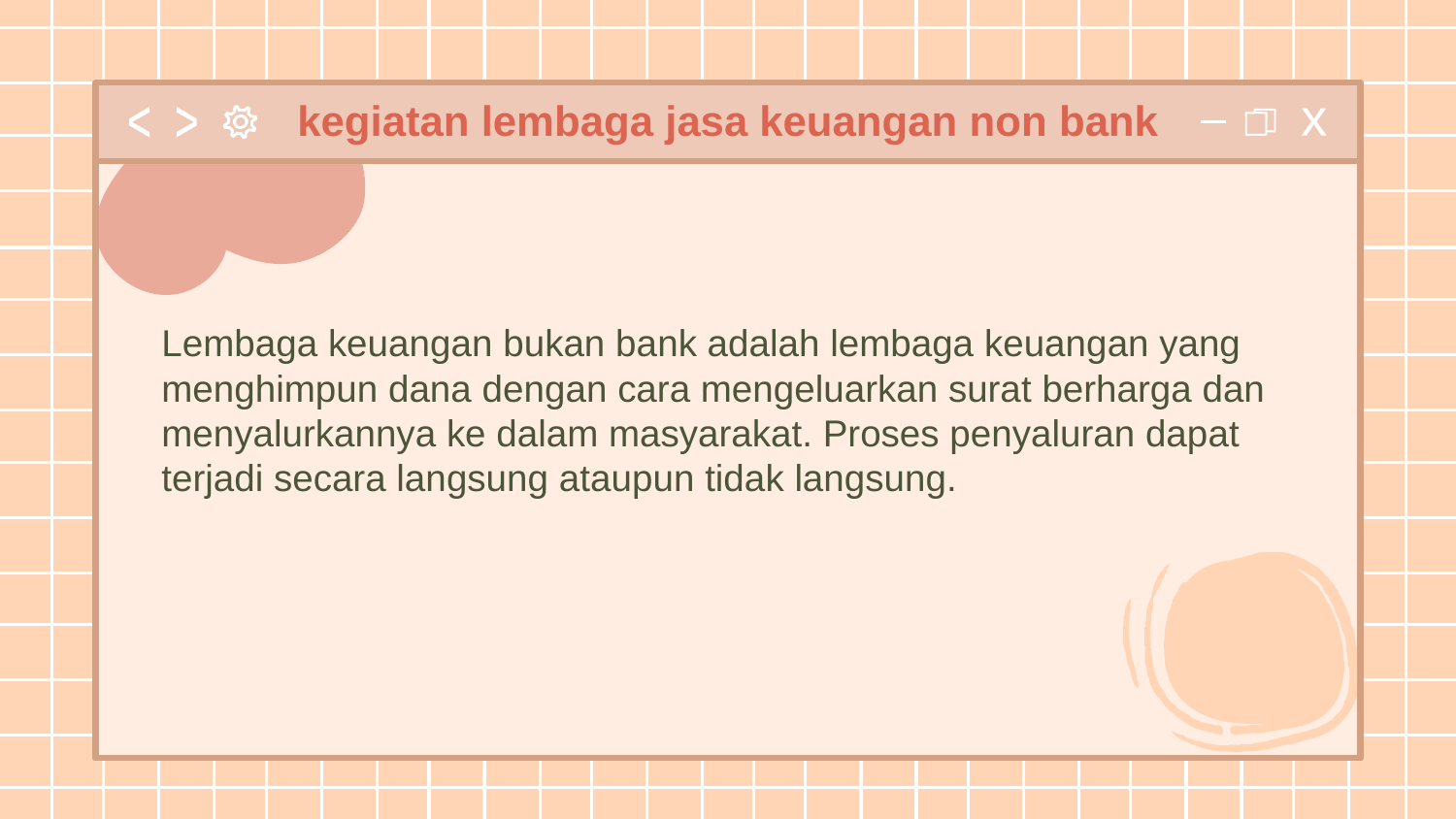

# kegiatan lembaga jasa keuangan non bank
Lembaga keuangan bukan bank adalah lembaga keuangan yang menghimpun dana dengan cara mengeluarkan surat berharga dan menyalurkannya ke dalam masyarakat. Proses penyaluran dapat terjadi secara langsung ataupun tidak langsung.